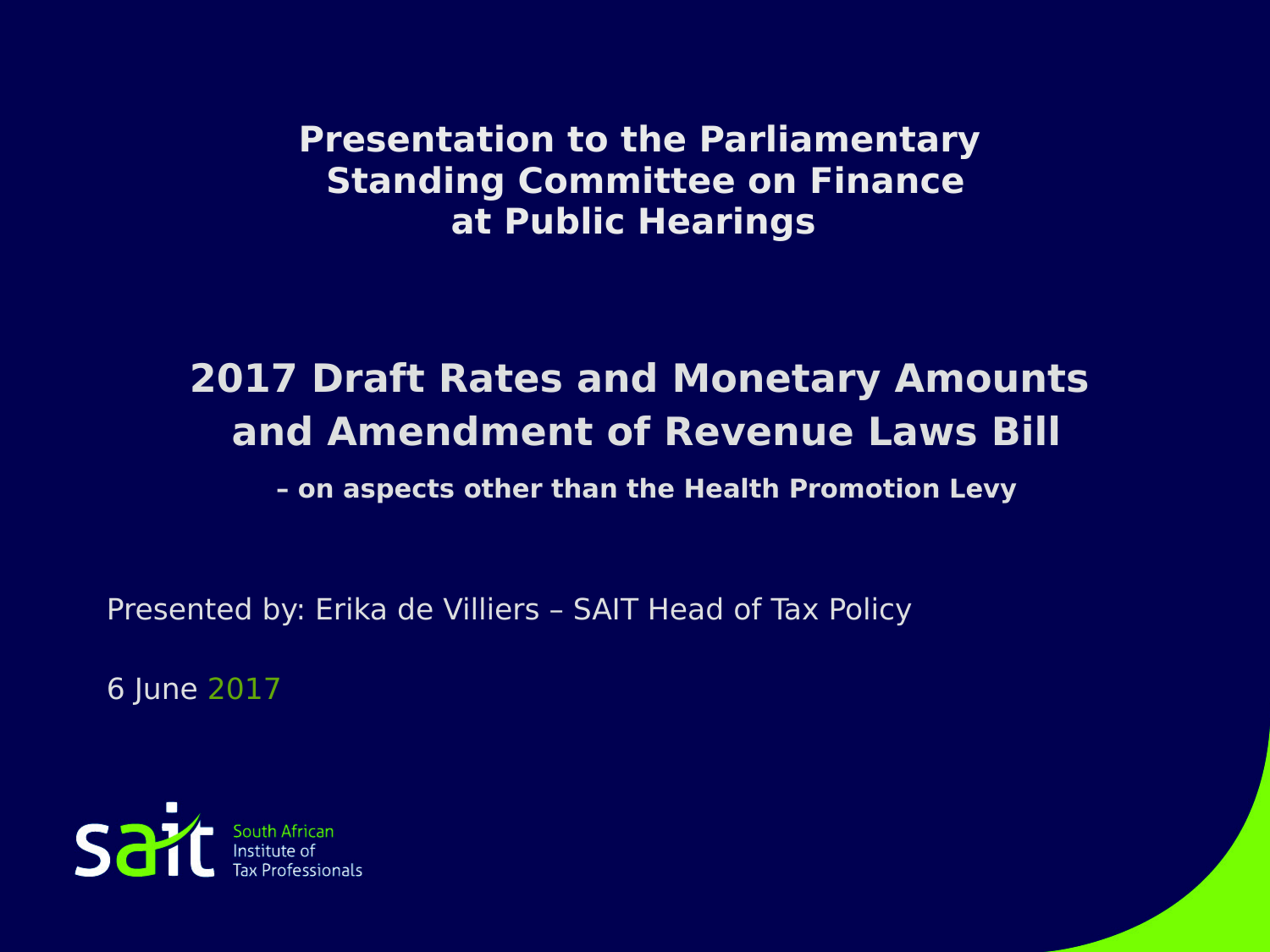

# Presentation to the Parliamentary Standing Committee on Finance at Public Hearings

2017 Draft Rates and Monetary Amounts
 and Amendment of Revenue Laws Bill
 – on aspects other than the Health Promotion Levy

	Presented by: Erika de Villiers – SAIT Head of Tax Policy

	6 June 2017